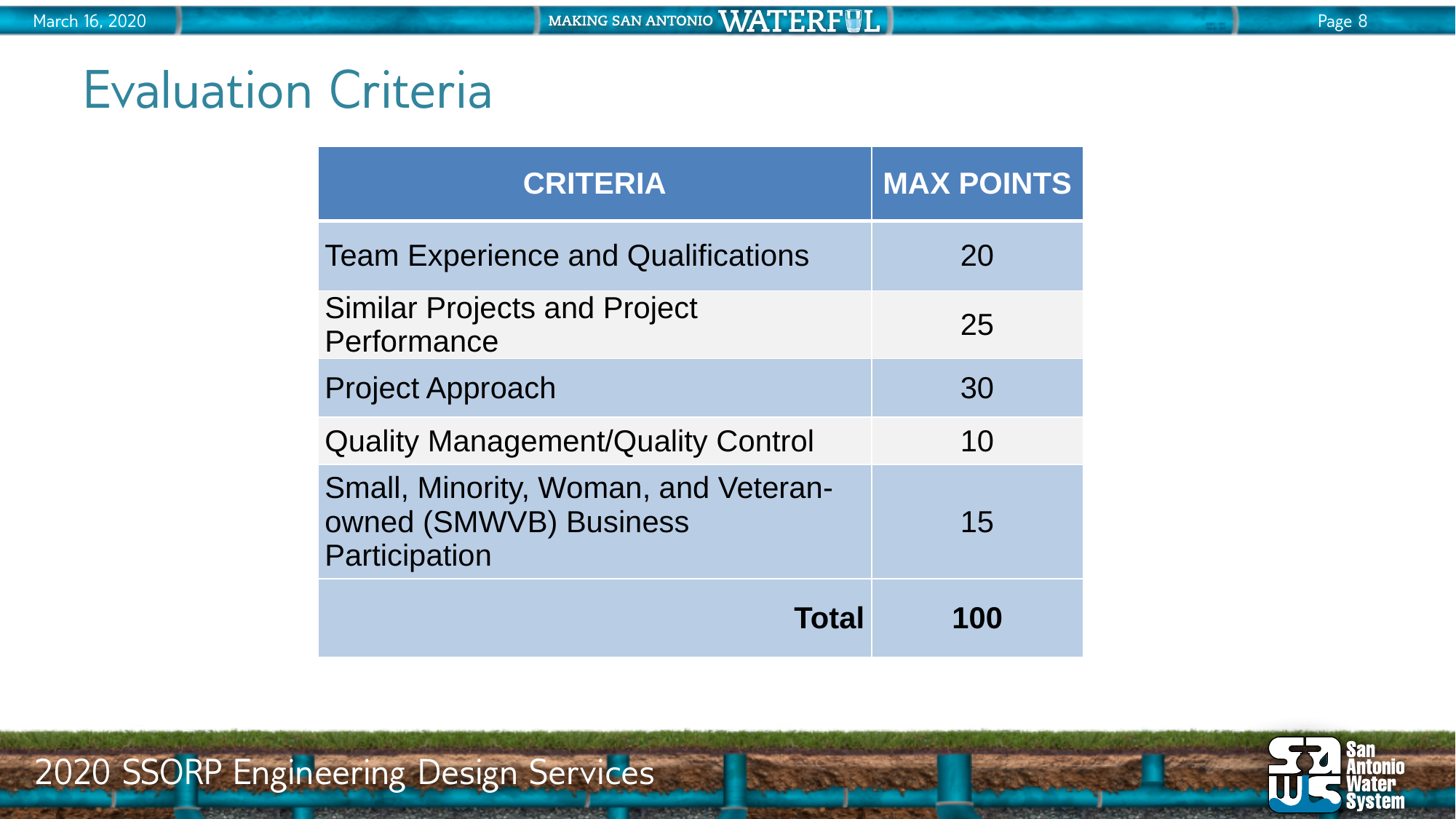

Evaluation Criteria
| CRITERIA | MAX POINTS |
| --- | --- |
| Team Experience and Qualifications | 20 |
| Similar Projects and Project Performance | 25 |
| Project Approach | 30 |
| Quality Management/Quality Control | 10 |
| Small, Minority, Woman, and Veteran-owned (SMWVB) Business Participation | 15 |
| Total | 100 |